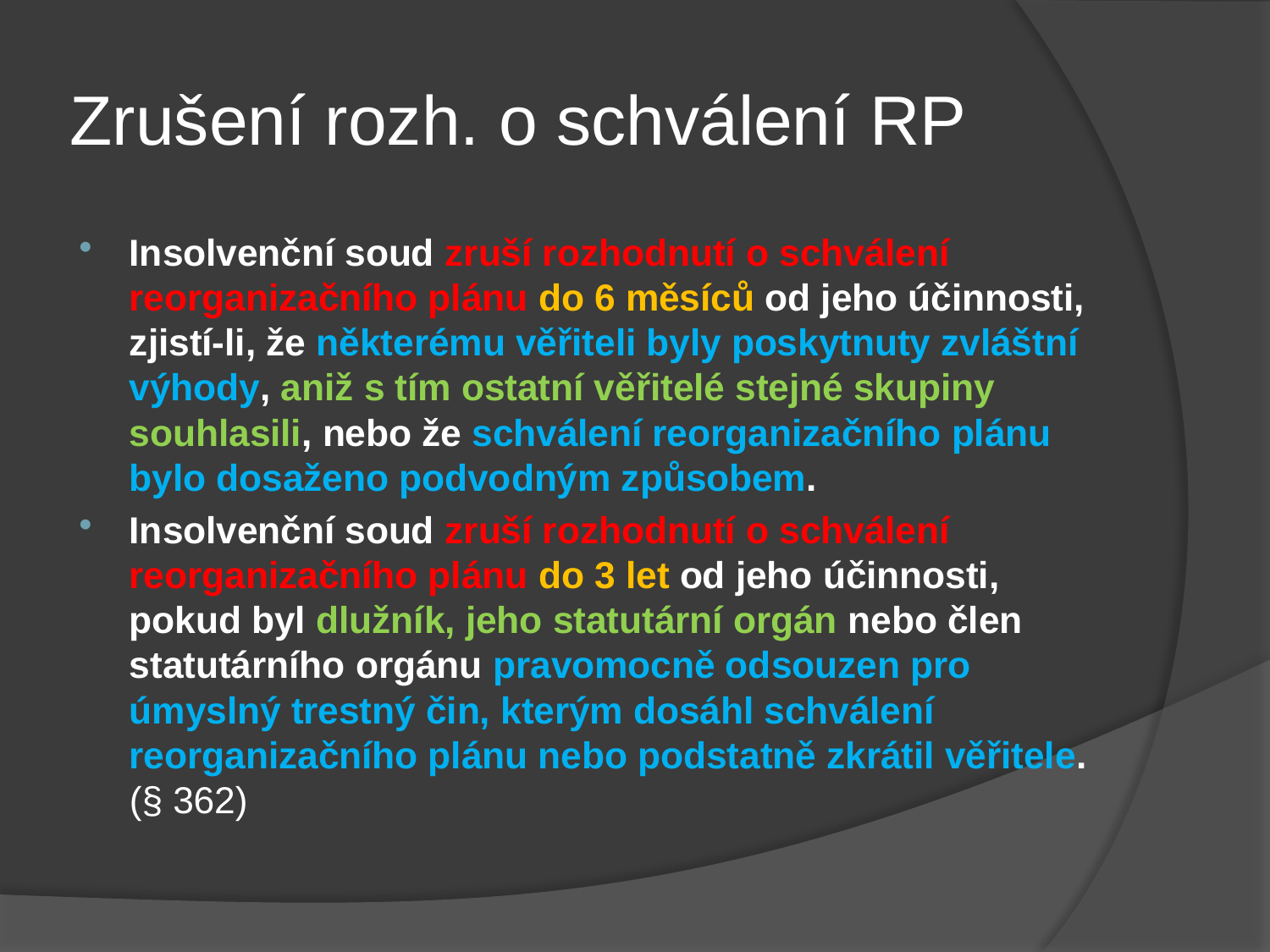

# Zrušení rozh. o schválení RP
Insolvenční soud zruší rozhodnutí o schválení reorganizačního plánu do 6 měsíců od jeho účinnosti, zjistí-li, že některému věřiteli byly poskytnuty zvláštní výhody, aniž s tím ostatní věřitelé stejné skupiny souhlasili, nebo že schválení reorganizačního plánu bylo dosaženo podvodným způsobem.
Insolvenční soud zruší rozhodnutí o schválení reorganizačního plánu do 3 let od jeho účinnosti, pokud byl dlužník, jeho statutární orgán nebo člen statutárního orgánu pravomocně odsouzen pro úmyslný trestný čin, kterým dosáhl schválení reorganizačního plánu nebo podstatně zkrátil věřitele. (§ 362)